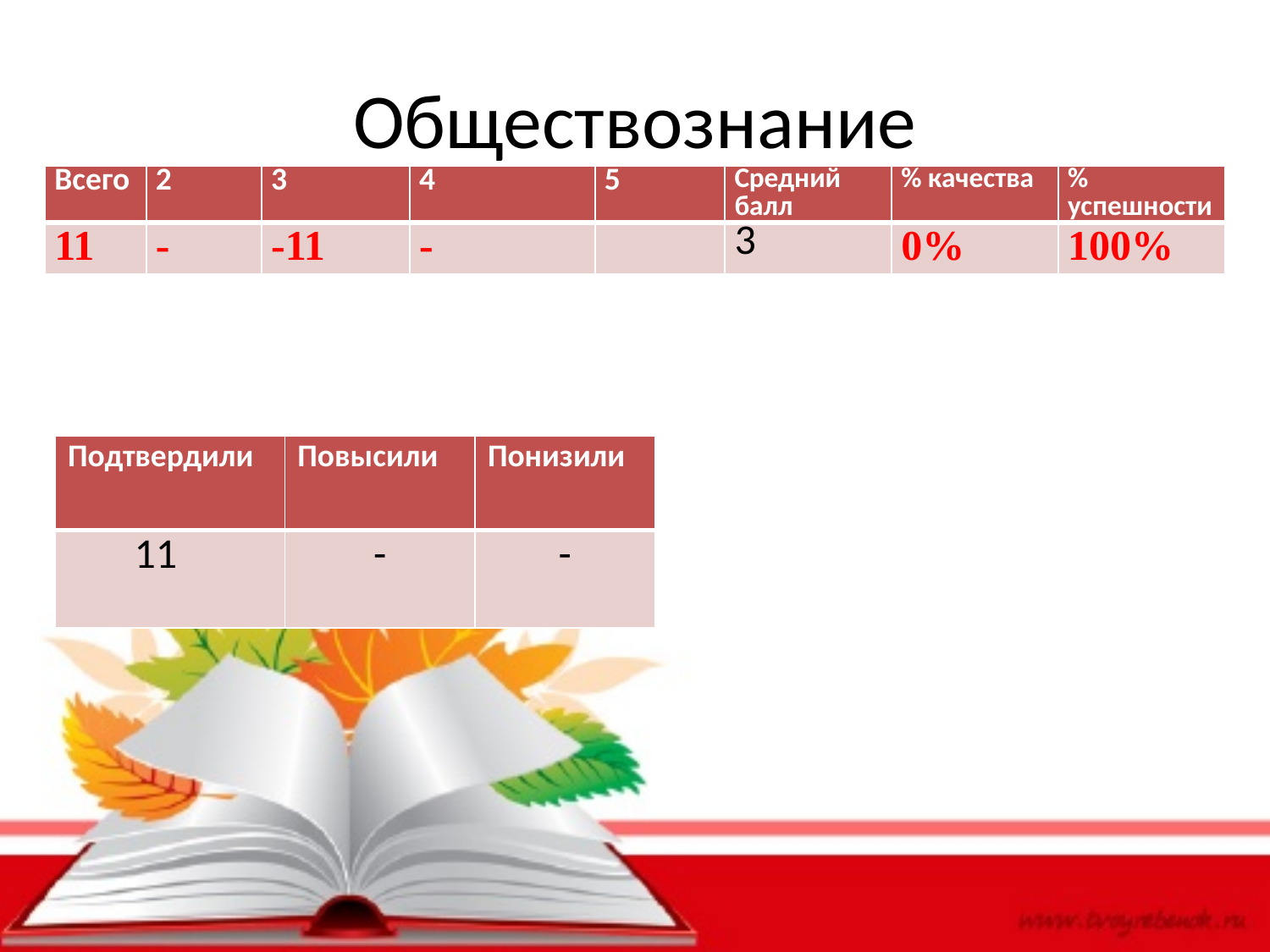

# Обществознание
| Всего | 2 | 3 | 4 | 5 | Средний балл | % качества | % успешности |
| --- | --- | --- | --- | --- | --- | --- | --- |
| 11 | - | -11 | - |  | 3 | 0% | 100% |
| Подтвердили | Повысили | Понизили |
| --- | --- | --- |
| 11 | - | - |